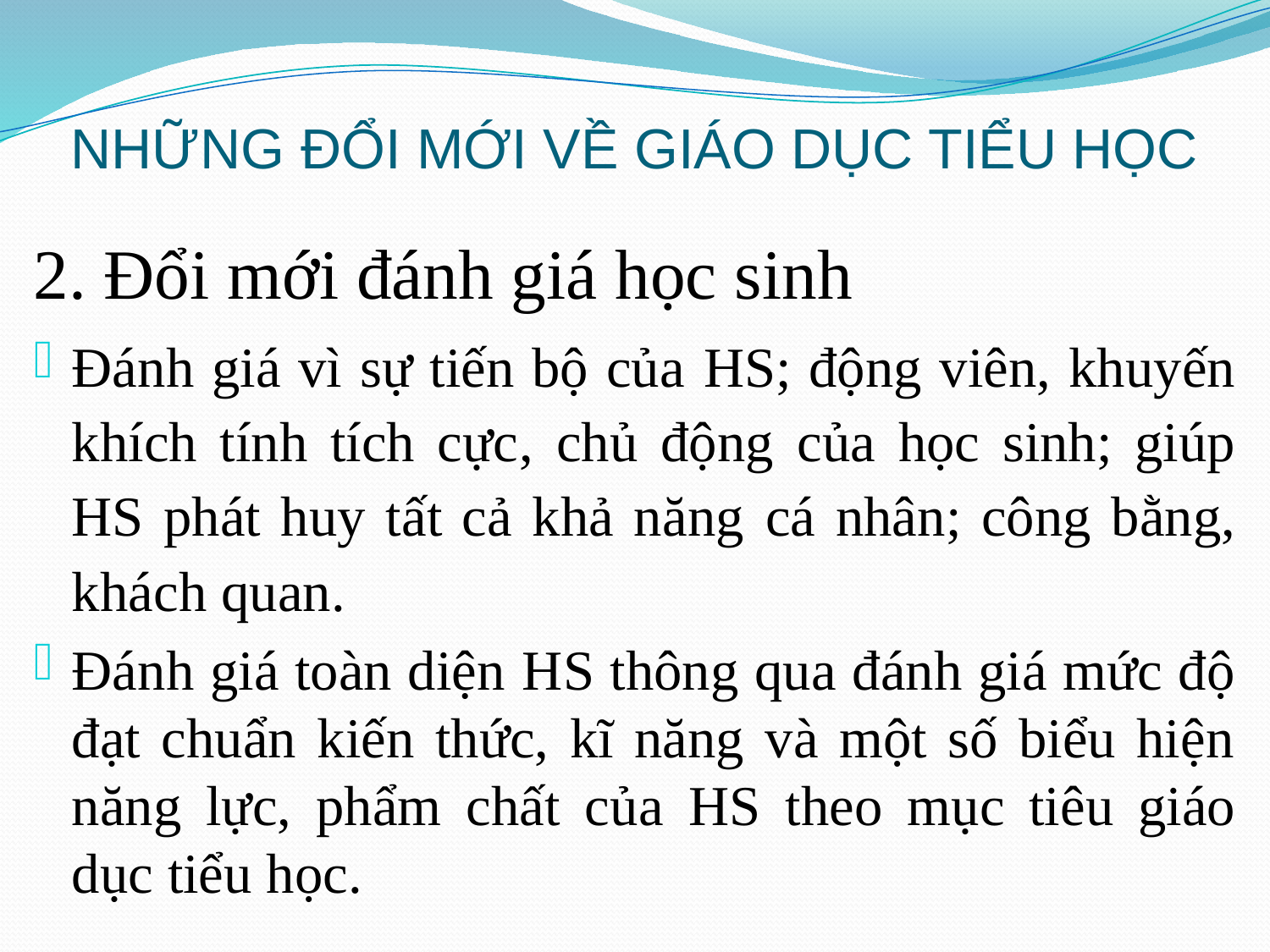

# NHỮNG ĐỔI MỚI VỀ GIÁO DỤC TIỂU HỌC
2. Đổi mới đánh giá học sinh
Đánh giá vì sự tiến bộ của HS; động viên, khuyến khích tính tích cực, chủ động của học sinh; giúp HS phát huy tất cả khả năng cá nhân; công bằng, khách quan.
Đánh giá toàn diện HS thông qua đánh giá mức độ đạt chuẩn kiến thức, kĩ năng và một số biểu hiện năng lực, phẩm chất của HS theo mục tiêu giáo dục tiểu học.